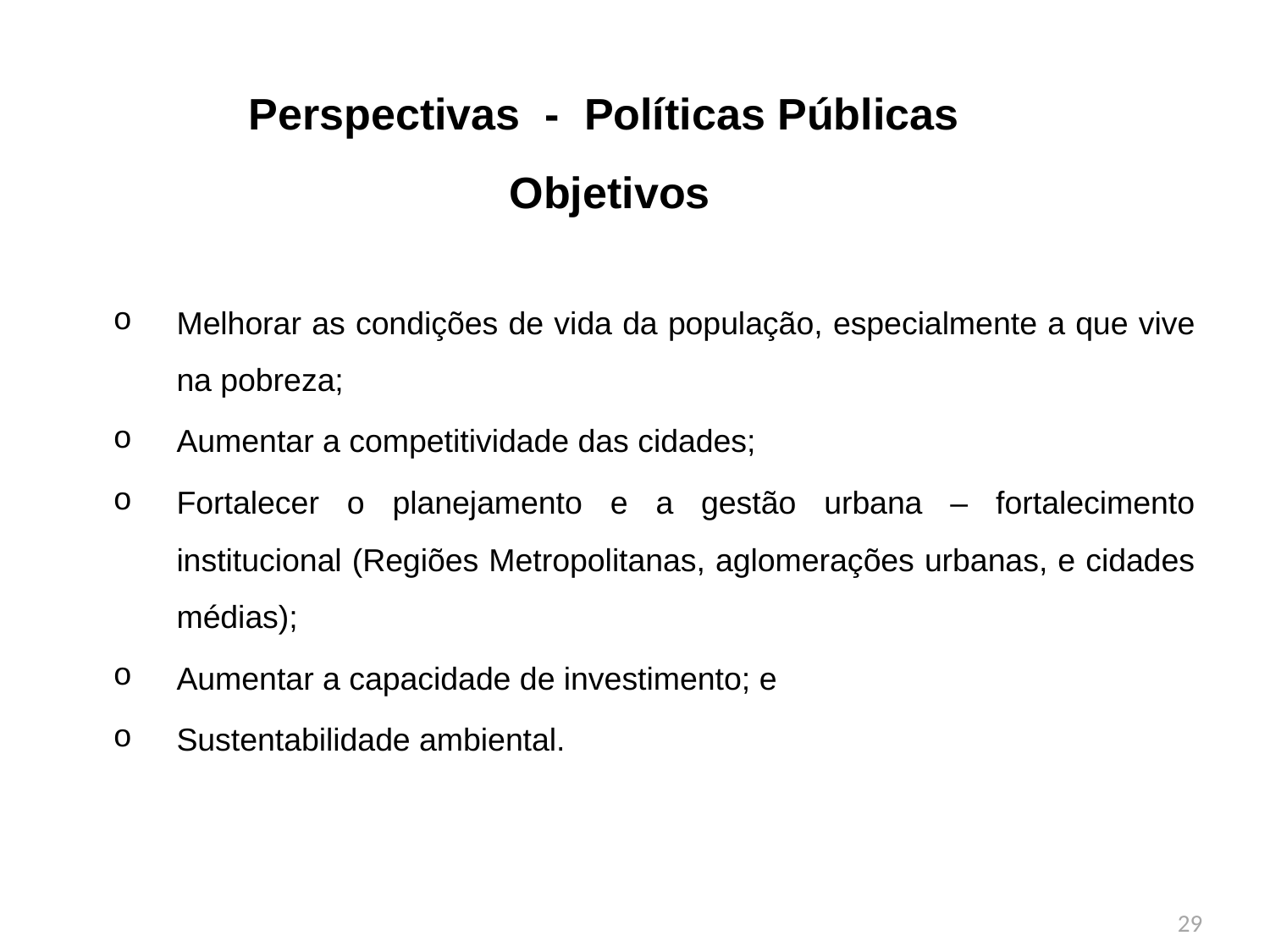

Perspectivas  -  Políticas Públicas
Objetivos

Melhorar as condições de vida da população, especialmente a que vive na pobreza;
Aumentar a competitividade das cidades;
Fortalecer o planejamento e a gestão urbana – fortalecimento institucional (Regiões Metropolitanas, aglomerações urbanas, e cidades médias);
Aumentar a capacidade de investimento; e
Sustentabilidade ambiental.
29